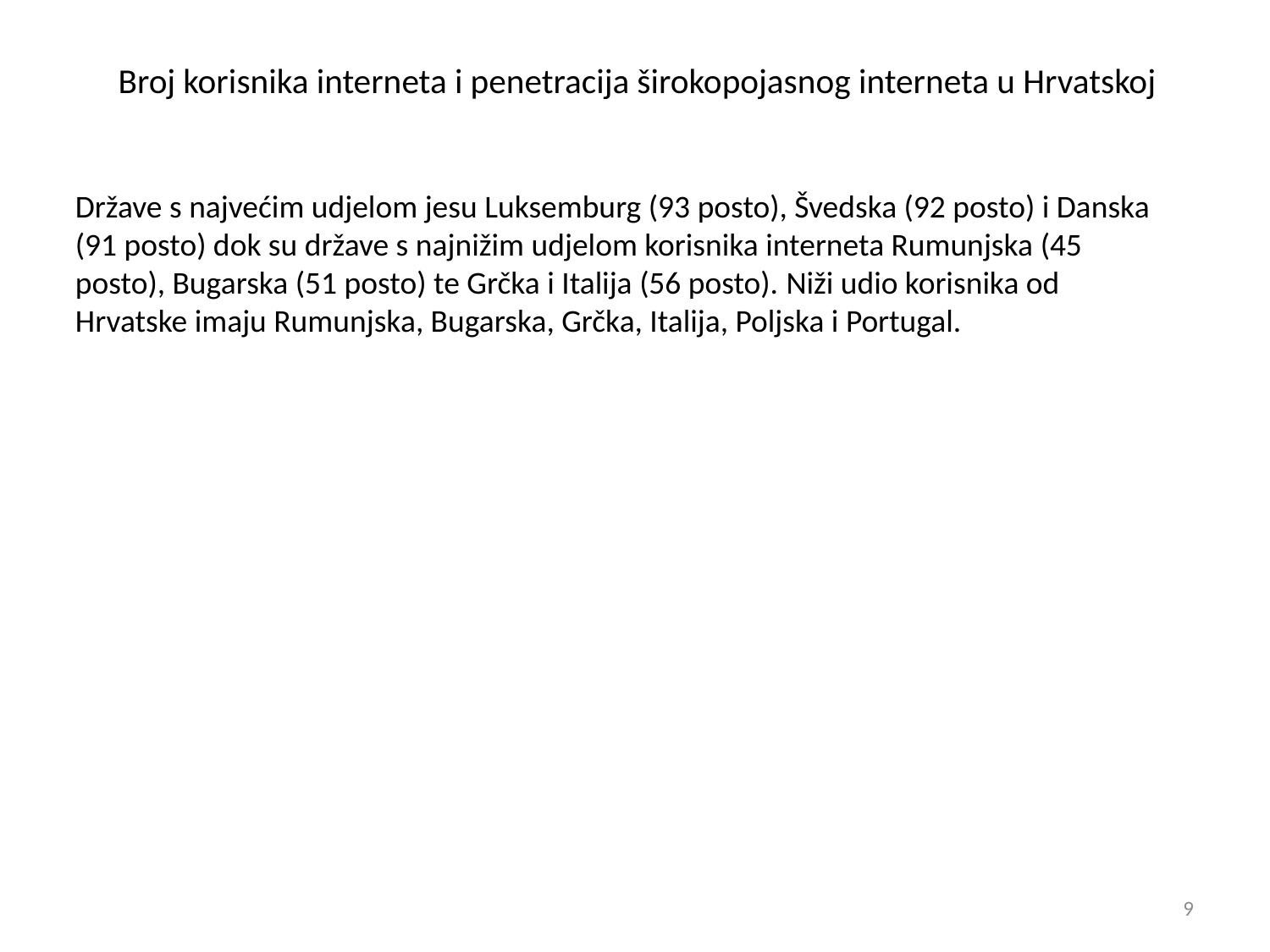

# Broj korisnika interneta i penetracija širokopojasnog interneta u Hrvatskoj
Države s najvećim udjelom jesu Luksemburg (93 posto), Švedska (92 posto) i Danska (91 posto) dok su države s najnižim udjelom korisnika interneta Rumunjska (45 posto), Bugarska (51 posto) te Grčka i Italija (56 posto). Niži udio korisnika od Hrvatske imaju Rumunjska, Bugarska, Grčka, Italija, Poljska i Portugal.

9